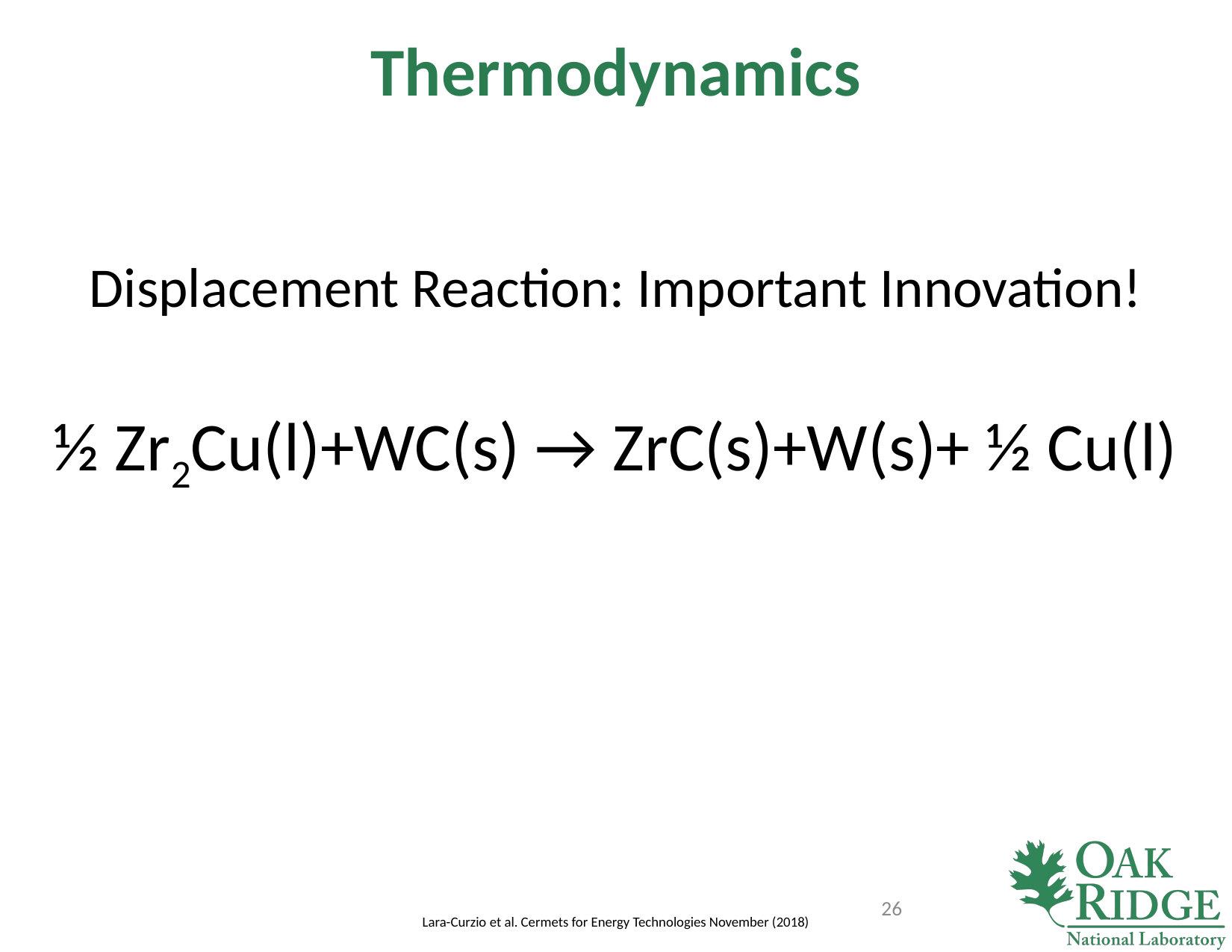

Thermodynamics
Displacement Reaction: Important Innovation!
½ Zr2Cu(l)+WC(s) → ZrC(s)+W(s)+ ½ Cu(l)
26